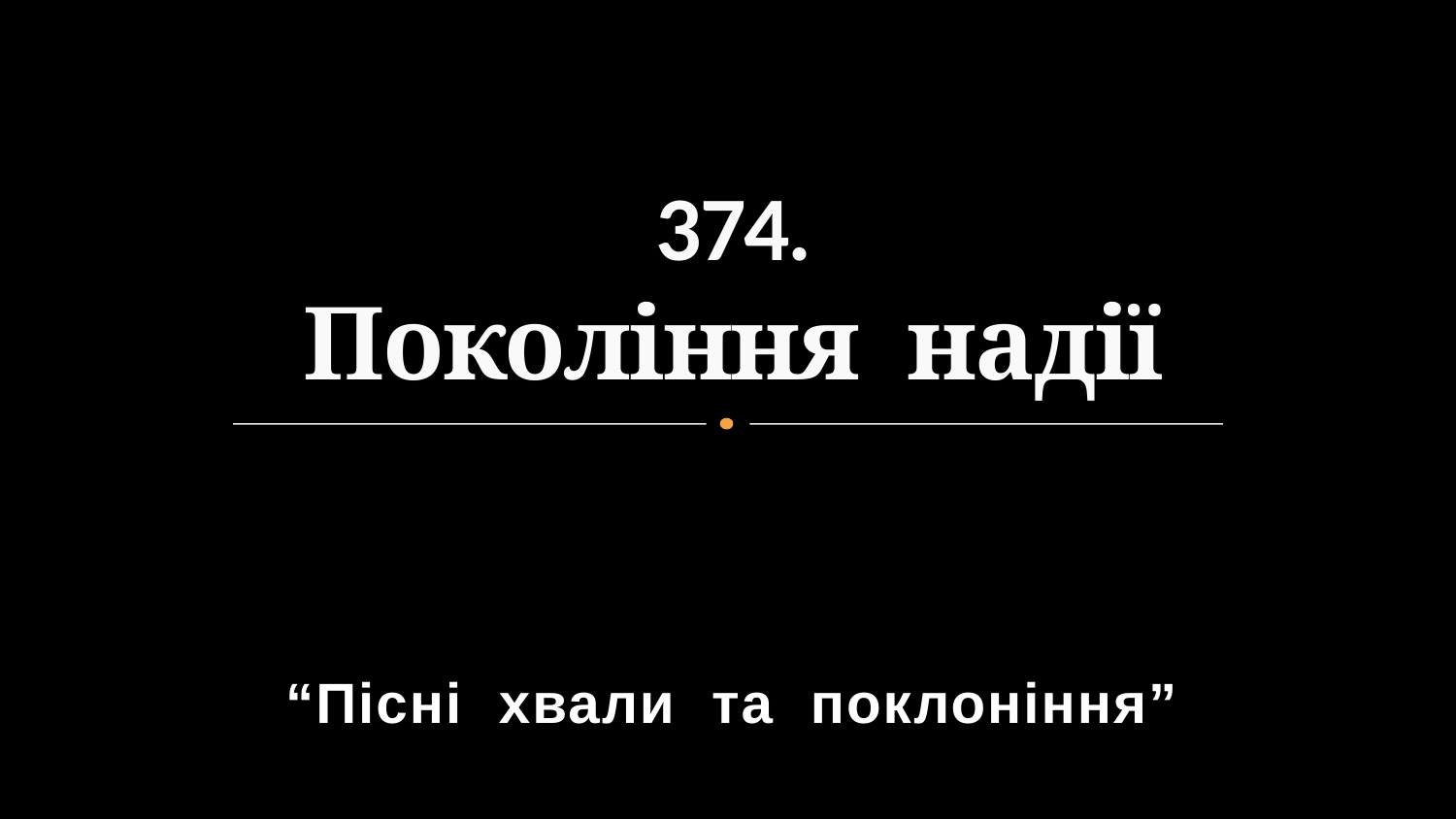

# 374. Покоління  надії
“Пісні  хвали  та  поклоніння”